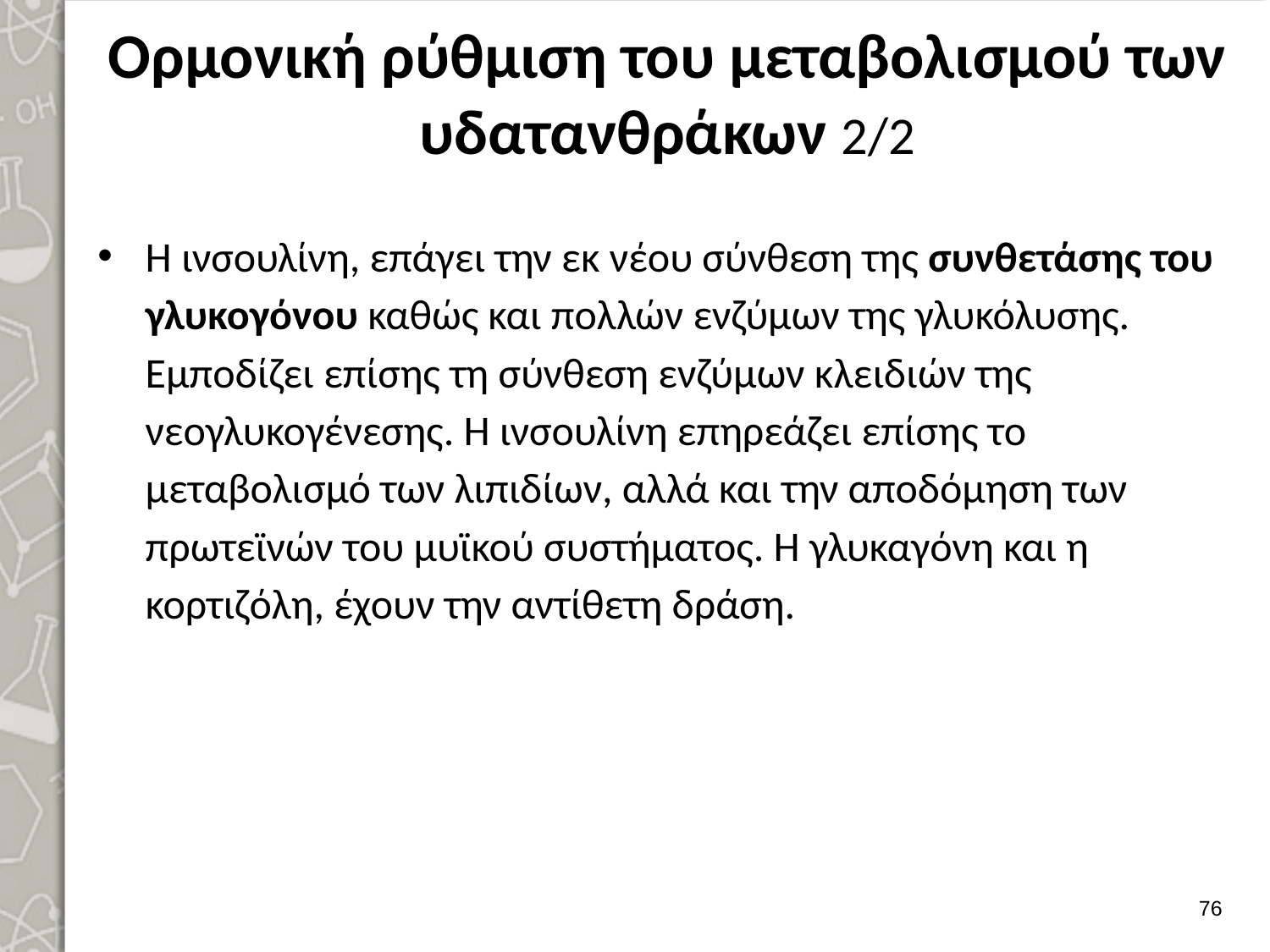

# Ορμονική ρύθμιση του μεταβολισμού των υδατανθράκων 2/2
Η ινσουλίνη, επάγει την εκ νέου σύνθεση της συνθετάσης του γλυκογόνου καθώς και πολλών ενζύμων της γλυκόλυσης. Εμποδίζει επίσης τη σύνθεση ενζύμων κλειδιών της νεογλυκογένεσης. Η ινσουλίνη επηρεάζει επίσης το μεταβολισμό των λιπιδίων, αλλά και την αποδόμηση των πρωτεϊνών του μυϊκού συστήματος. Η γλυκαγόνη και η κορτιζόλη, έχουν την αντίθετη δράση.
76